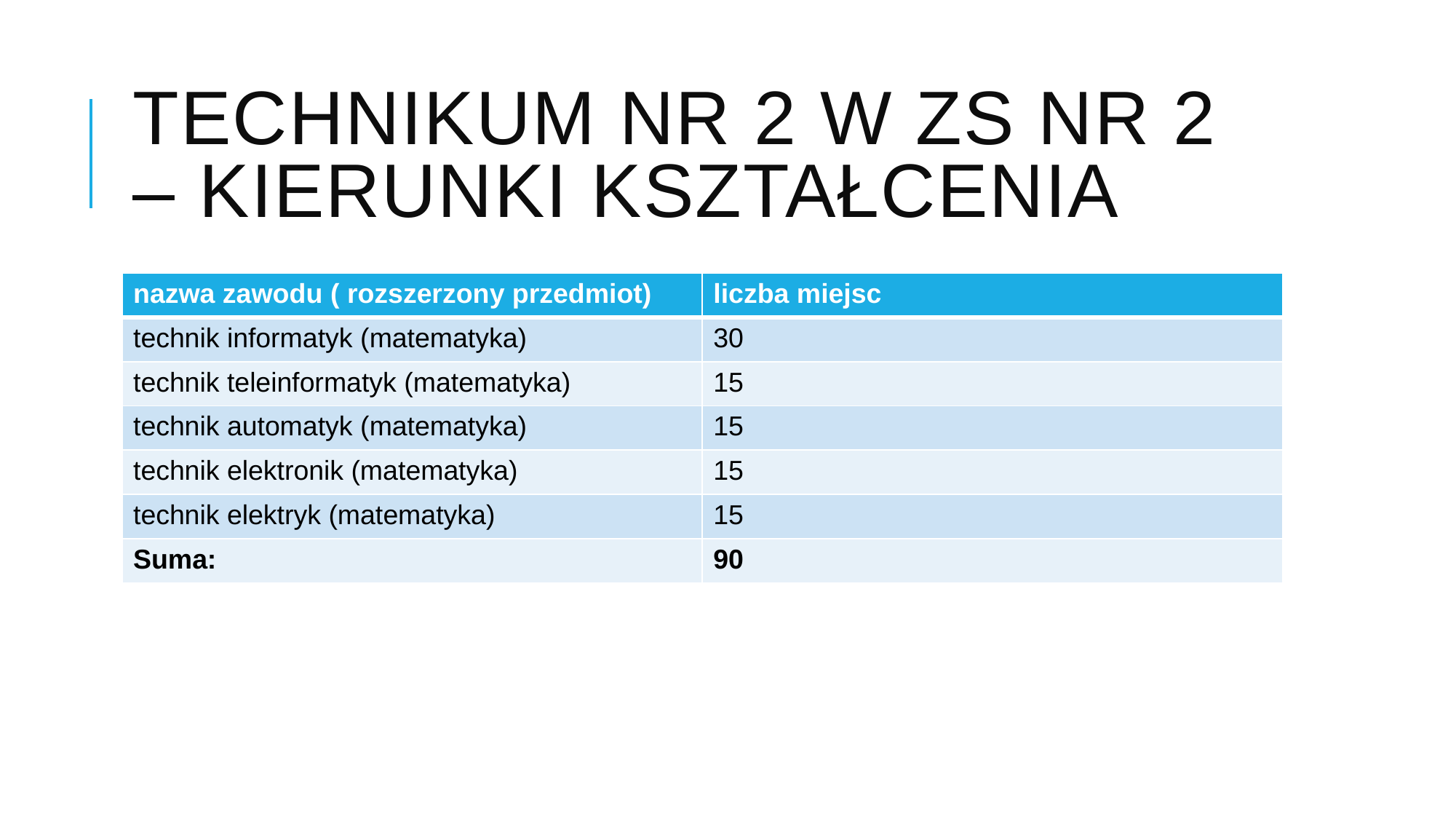

# Technikum Nr 2 w ZS Nr 2 – kierunki kształcenia
| nazwa zawodu ( rozszerzony przedmiot) | liczba miejsc |
| --- | --- |
| technik informatyk (matematyka) | 30 |
| technik teleinformatyk (matematyka) | 15 |
| technik automatyk (matematyka) | 15 |
| technik elektronik (matematyka) | 15 |
| technik elektryk (matematyka) | 15 |
| Suma: | 90 |